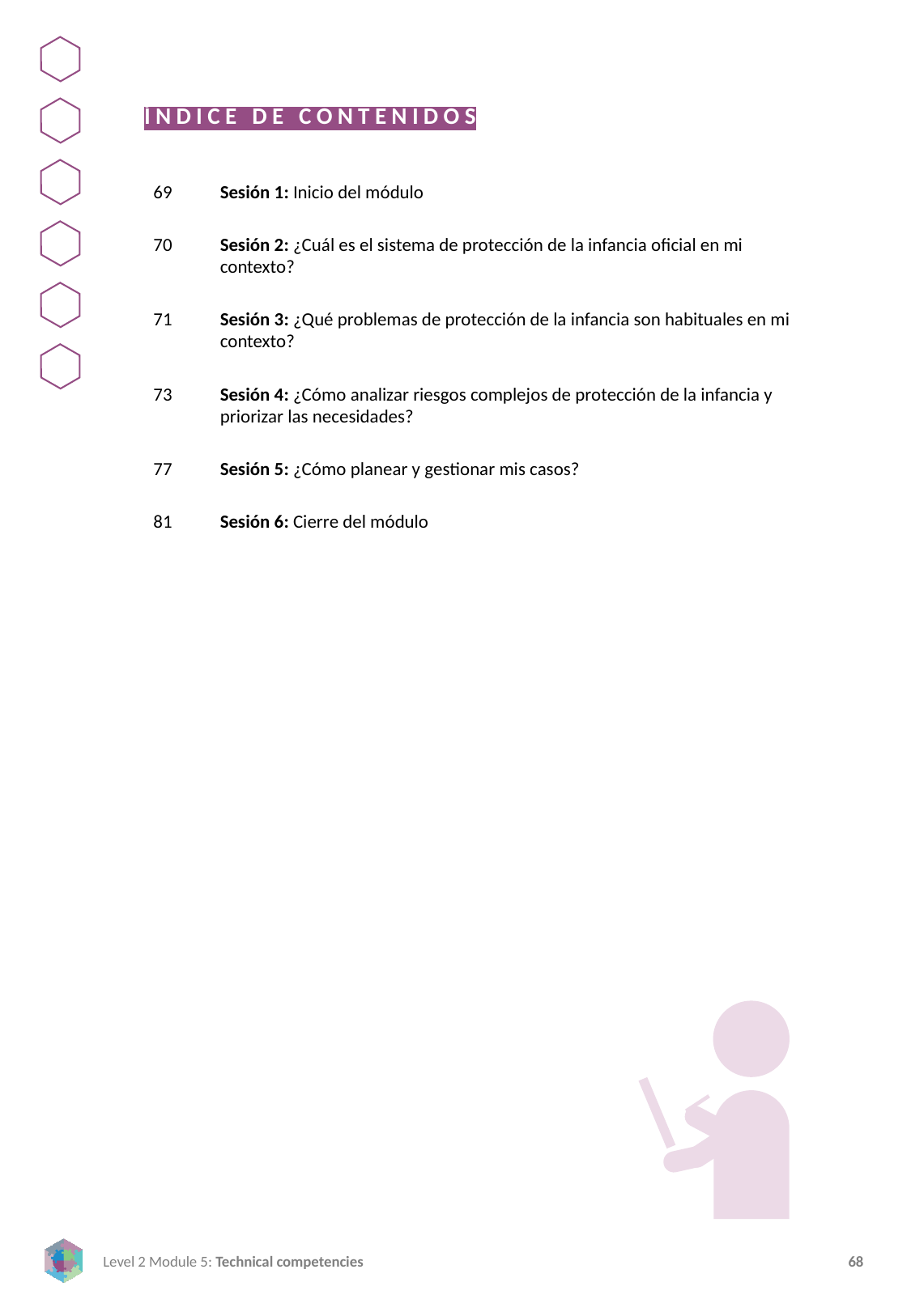

ÍNDICE DE CONTENIDOS

69
70
71
73
77
81
Sesión 1: Inicio del módulo
Sesión 2: ¿Cuál es el sistema de protección de la infancia oficial en mi contexto?
Sesión 3: ¿Qué problemas de protección de la infancia son habituales en mi contexto?
Sesión 4: ¿Cómo analizar riesgos complejos de protección de la infancia y priorizar las necesidades?
Sesión 5: ¿Cómo planear y gestionar mis casos?
Sesión 6: Cierre del módulo